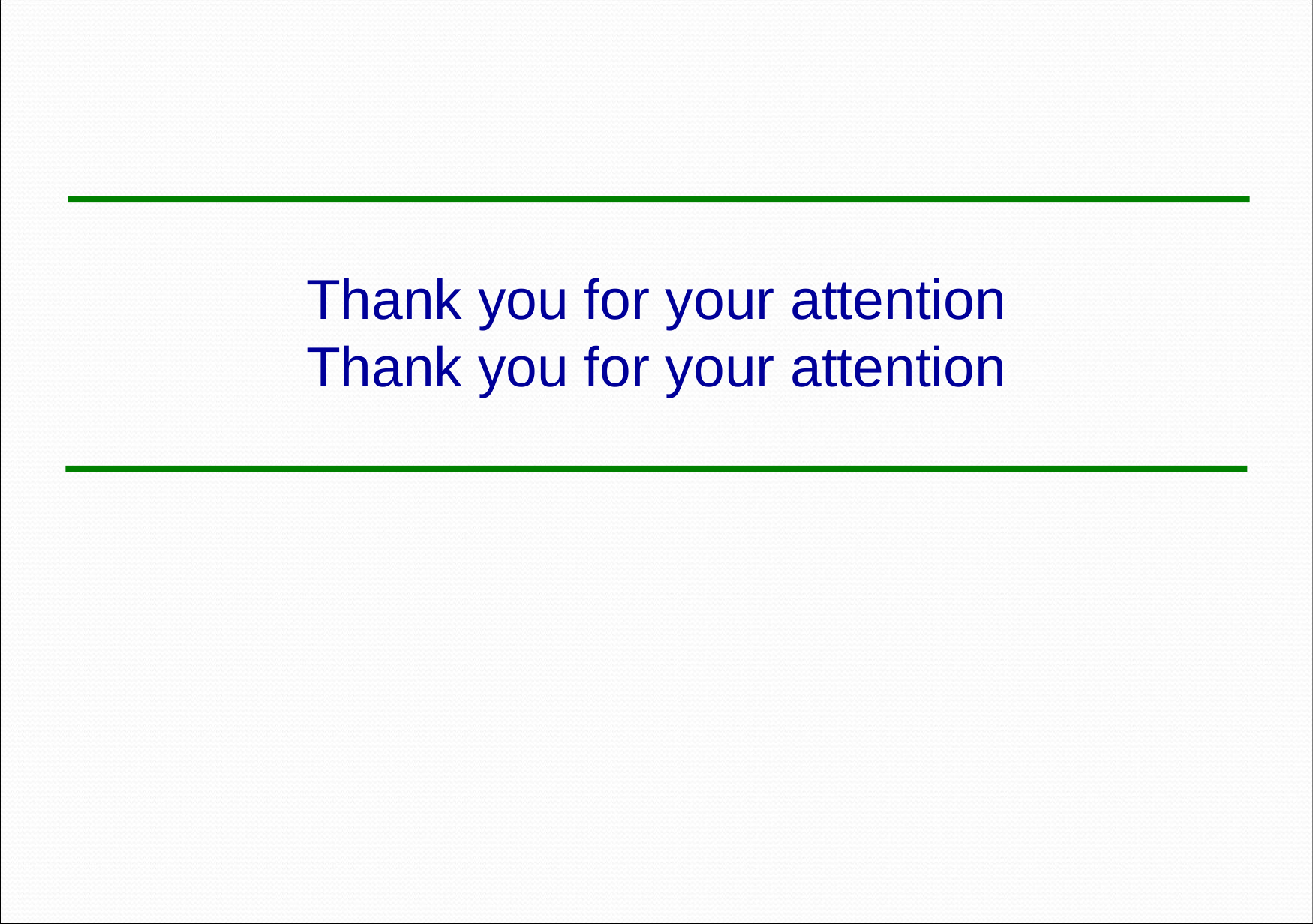

# Thank you for your attention Thank you for your attention